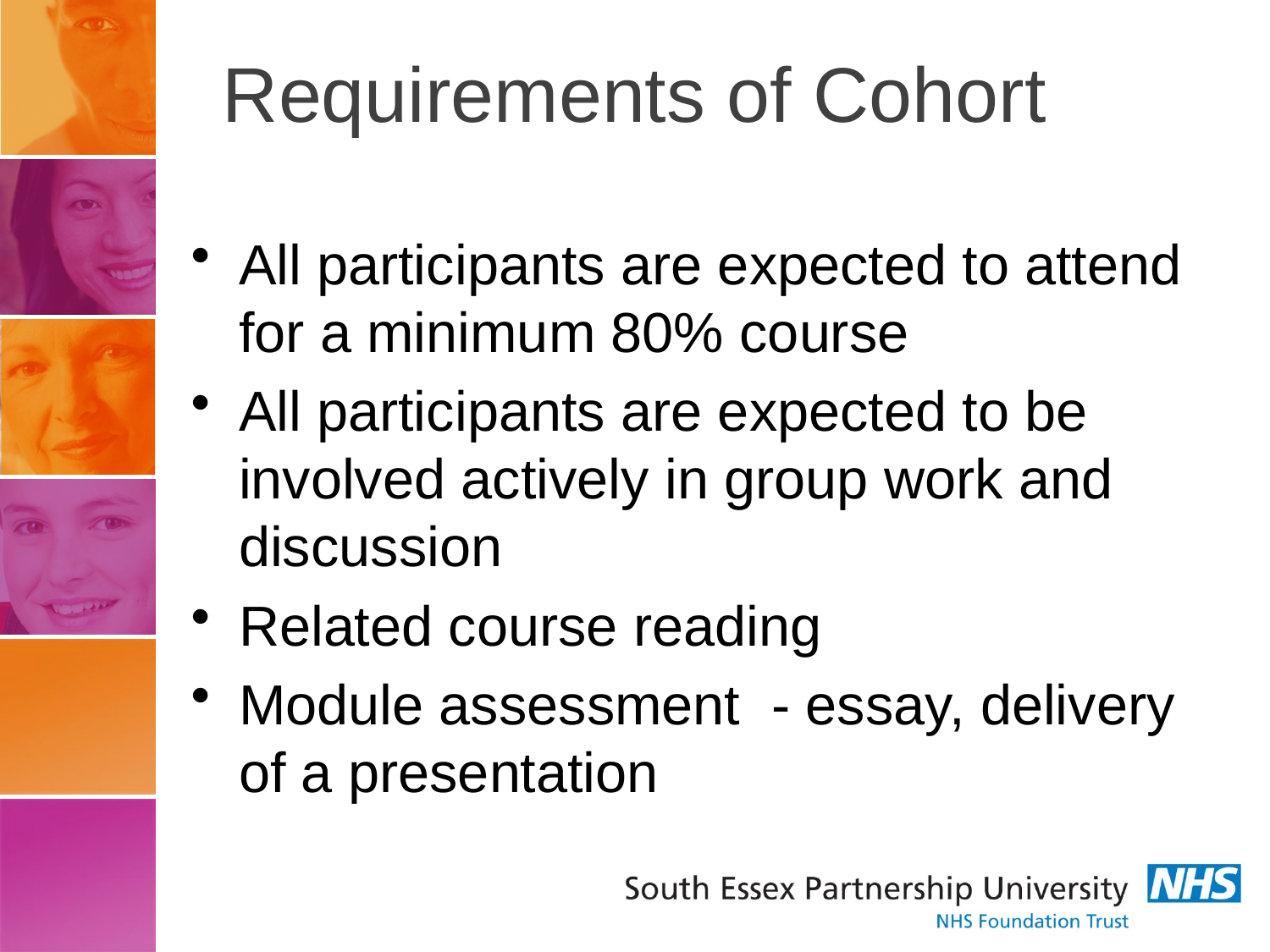

# Requirements of Cohort
All participants are expected to attend for a minimum 80% course
All participants are expected to be involved actively in group work and discussion
Related course reading
Module assessment  - essay, delivery of a presentation